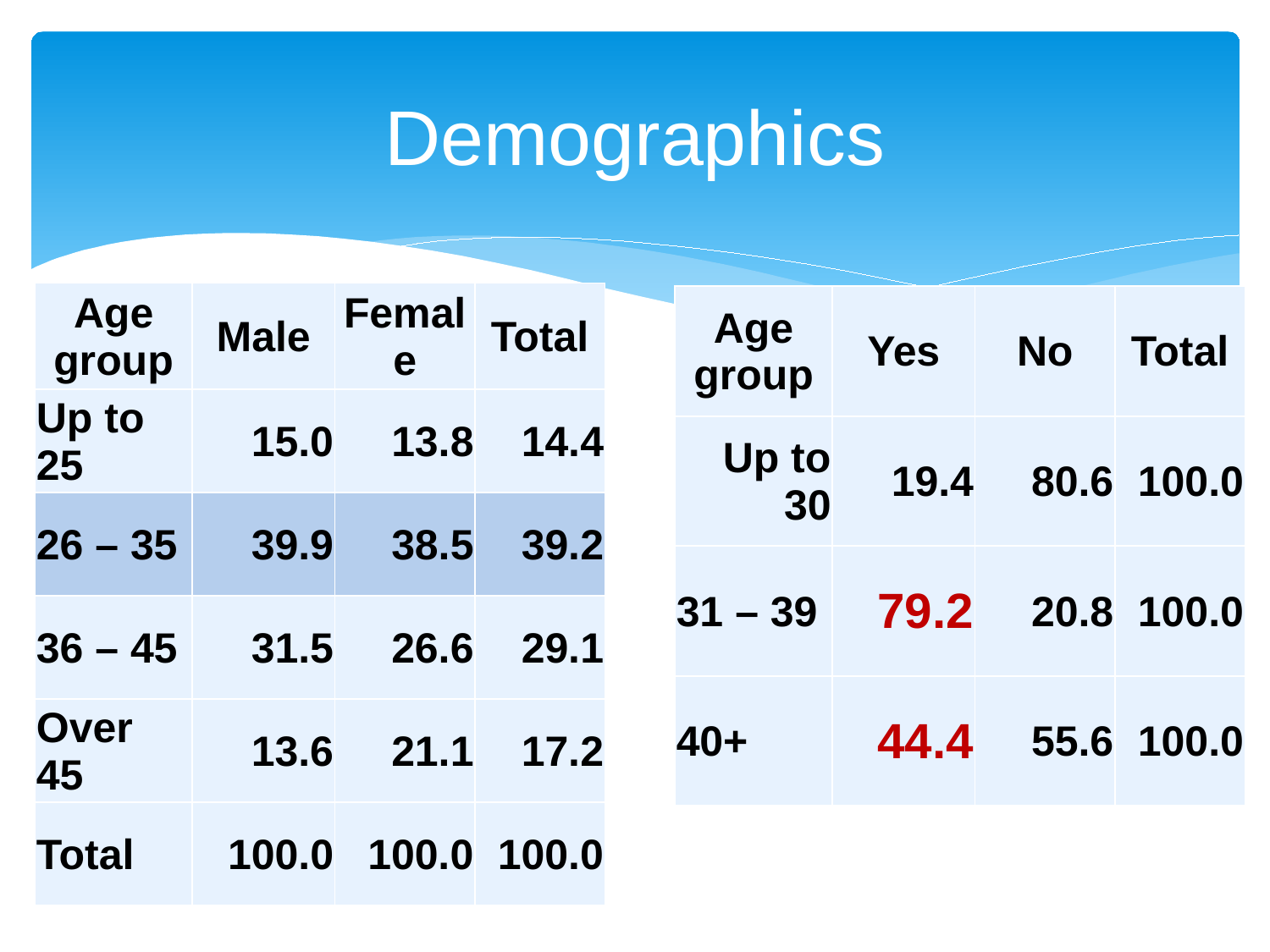

# Demographics
| Age group | Male | Female | Total |
| --- | --- | --- | --- |
| Up to 25 | 15.0 | 13.8 | 14.4 |
| 26 – 35 | 39.9 | 38.5 | 39.2 |
| 36 – 45 | 31.5 | 26.6 | 29.1 |
| Over 45 | 13.6 | 21.1 | 17.2 |
| Total | 100.0 | 100.0 | 100.0 |
| Age group | Yes | No | Total |
| --- | --- | --- | --- |
| Up to 30 | 19.4 | 80.6 | 100.0 |
| 31 – 39 | 79.2 | 20.8 | 100.0 |
| 40+ | 44.4 | 55.6 | 100.0 |